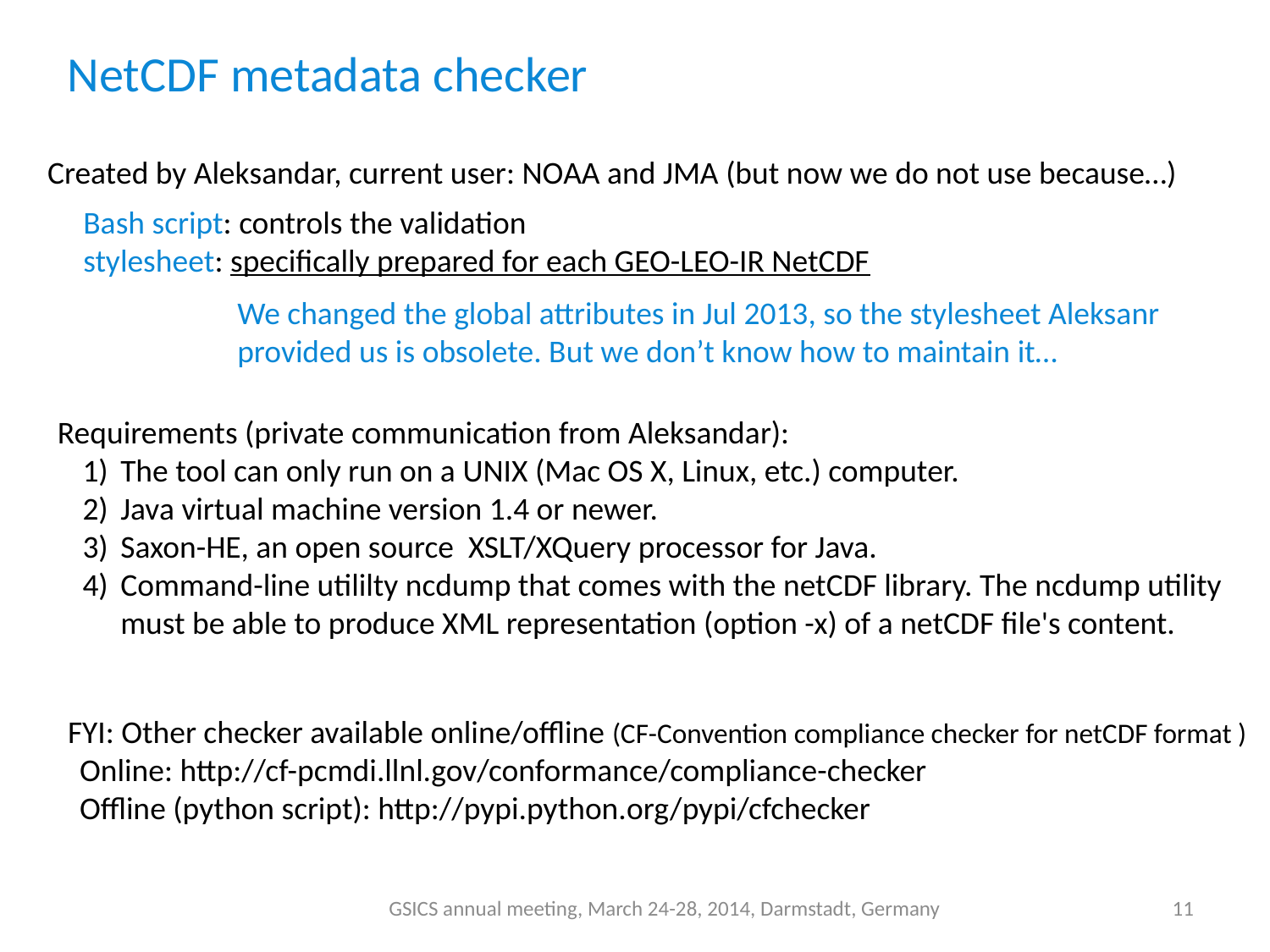

NetCDF metadata checker
Created by Aleksandar, current user: NOAA and JMA (but now we do not use because…)
Bash script: controls the validation
stylesheet: specifically prepared for each GEO-LEO-IR NetCDF
We changed the global attributes in Jul 2013, so the stylesheet Aleksanr provided us is obsolete. But we don’t know how to maintain it…
Requirements (private communication from Aleksandar):
The tool can only run on a UNIX (Mac OS X, Linux, etc.) computer.
Java virtual machine version 1.4 or newer.
Saxon-HE, an open source  XSLT/XQuery processor for Java.
Command-line utililty ncdump that comes with the netCDF library. The ncdump utility must be able to produce XML representation (option -x) of a netCDF file's content.
FYI: Other checker available online/offline (CF-Convention compliance checker for netCDF format )
Online: http://cf-pcmdi.llnl.gov/conformance/compliance-checker
Offline (python script): http://pypi.python.org/pypi/cfchecker

GSICS annual meeting, March 24-28, 2014, Darmstadt, Germany
11